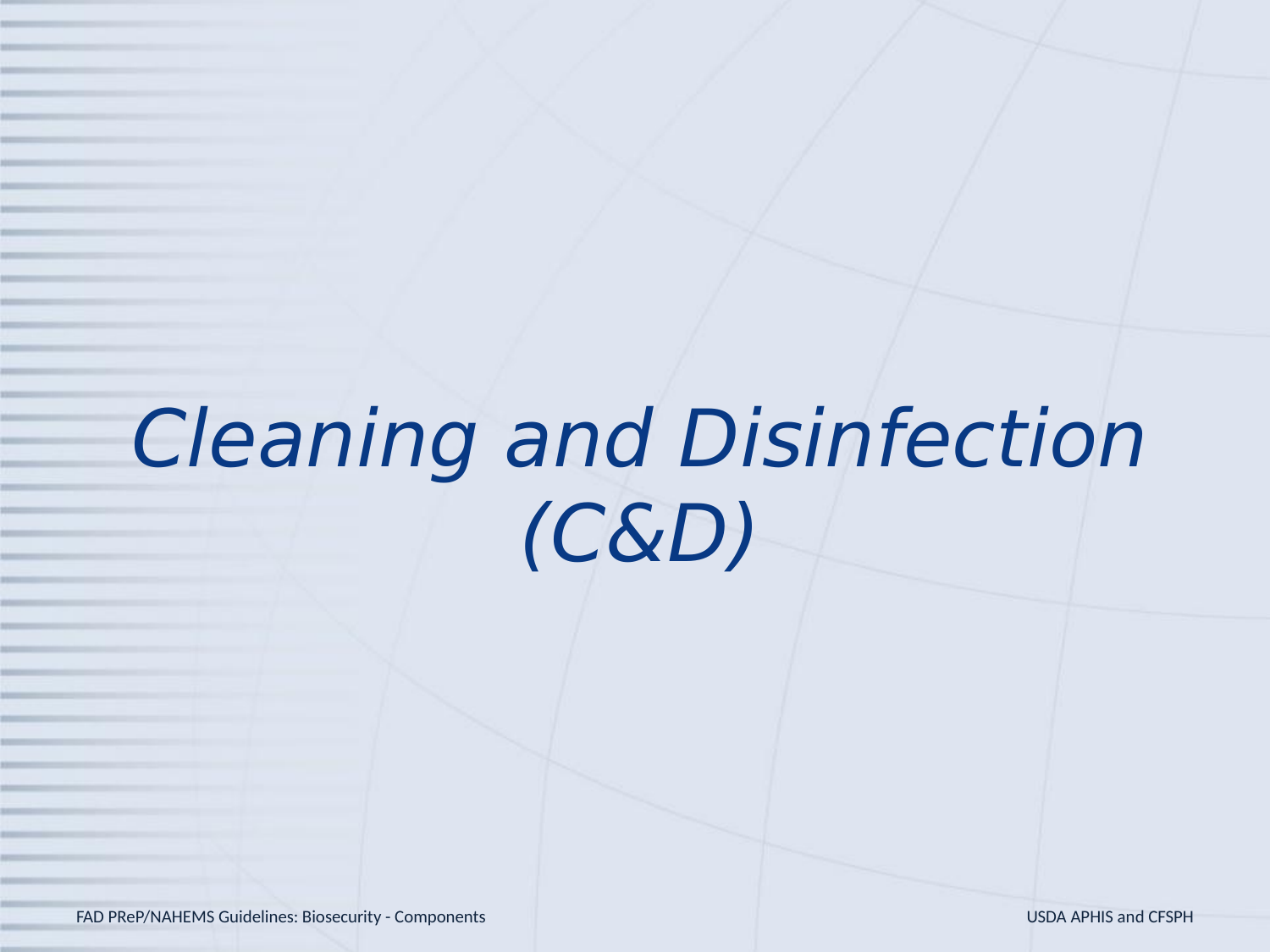

# Cleaning and Disinfection (C&D)
FAD PReP/NAHEMS Guidelines: Biosecurity - Components
USDA APHIS and CFSPH